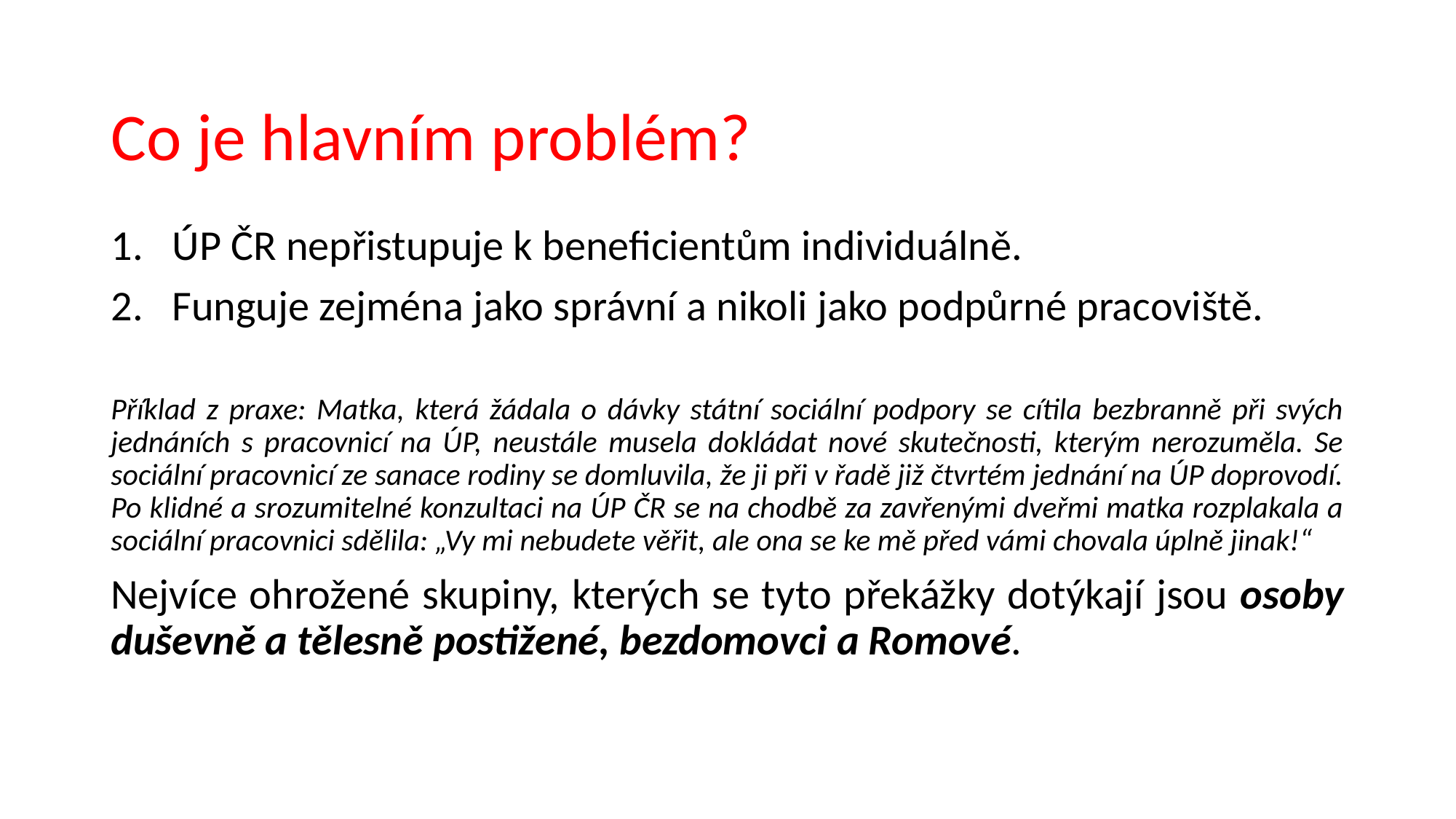

# Co je hlavním problém?
ÚP ČR nepřistupuje k beneficientům individuálně.
Funguje zejména jako správní a nikoli jako podpůrné pracoviště.

Příklad z praxe: Matka, která žádala o dávky státní sociální podpory se cítila bezbranně při svých jednáních s pracovnicí na ÚP, neustále musela dokládat nové skutečnosti, kterým nerozuměla. Se sociální pracovnicí ze sanace rodiny se domluvila, že ji při v řadě již čtvrtém jednání na ÚP doprovodí. Po klidné a srozumitelné konzultaci na ÚP ČR se na chodbě za zavřenými dveřmi matka rozplakala a sociální pracovnici sdělila: „Vy mi nebudete věřit, ale ona se ke mě před vámi chovala úplně jinak!“
Nejvíce ohrožené skupiny, kterých se tyto překážky dotýkají jsou osoby duševně a tělesně postižené, bezdomovci a Romové.